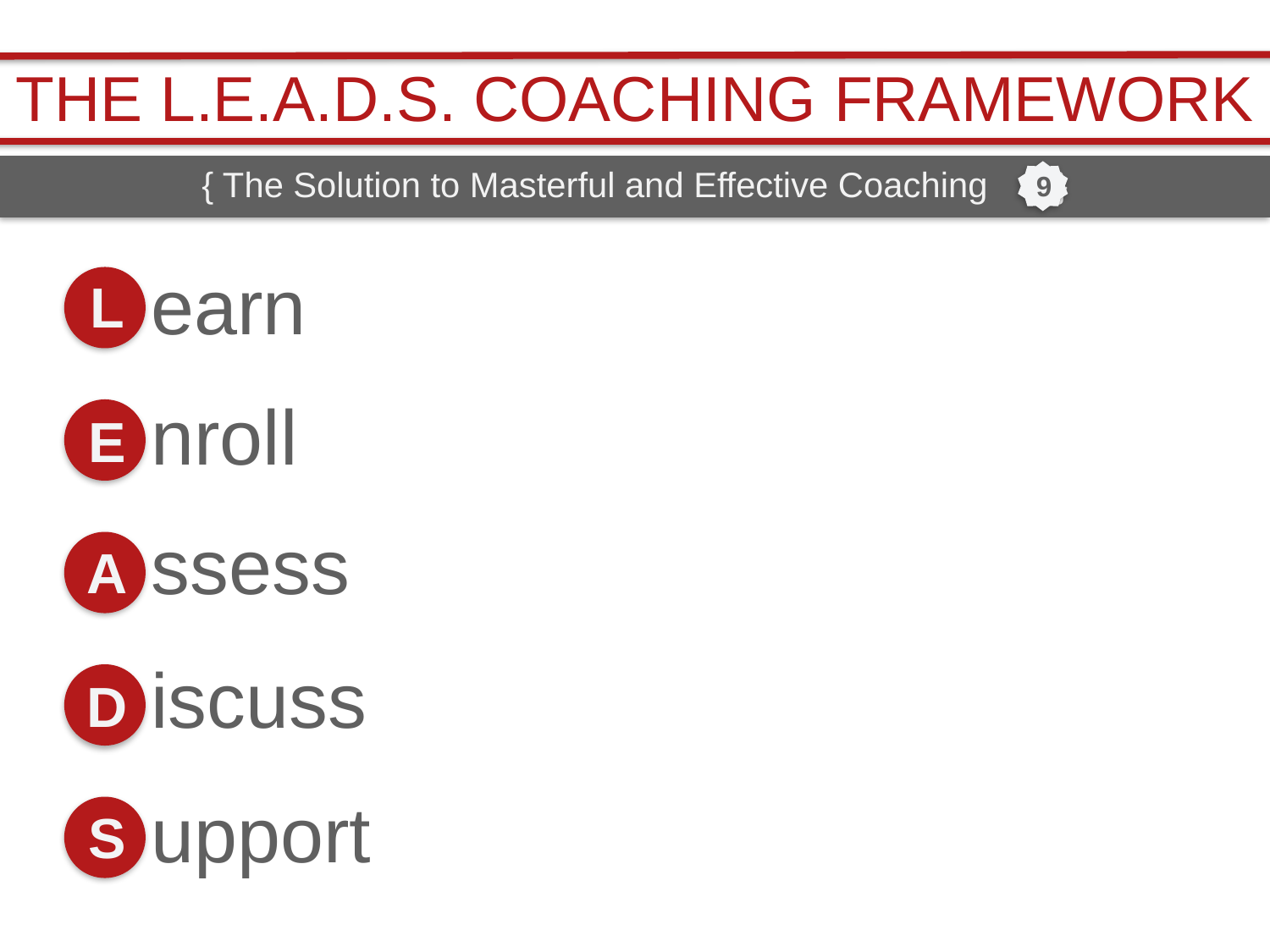

THE L.E.A.D.S. COACHING FRAMEWORK

{ The Solution to Masterful and Effective Coaching       }

9
earn

L
nroll

E
ssess

A
iscuss

D
upport

S